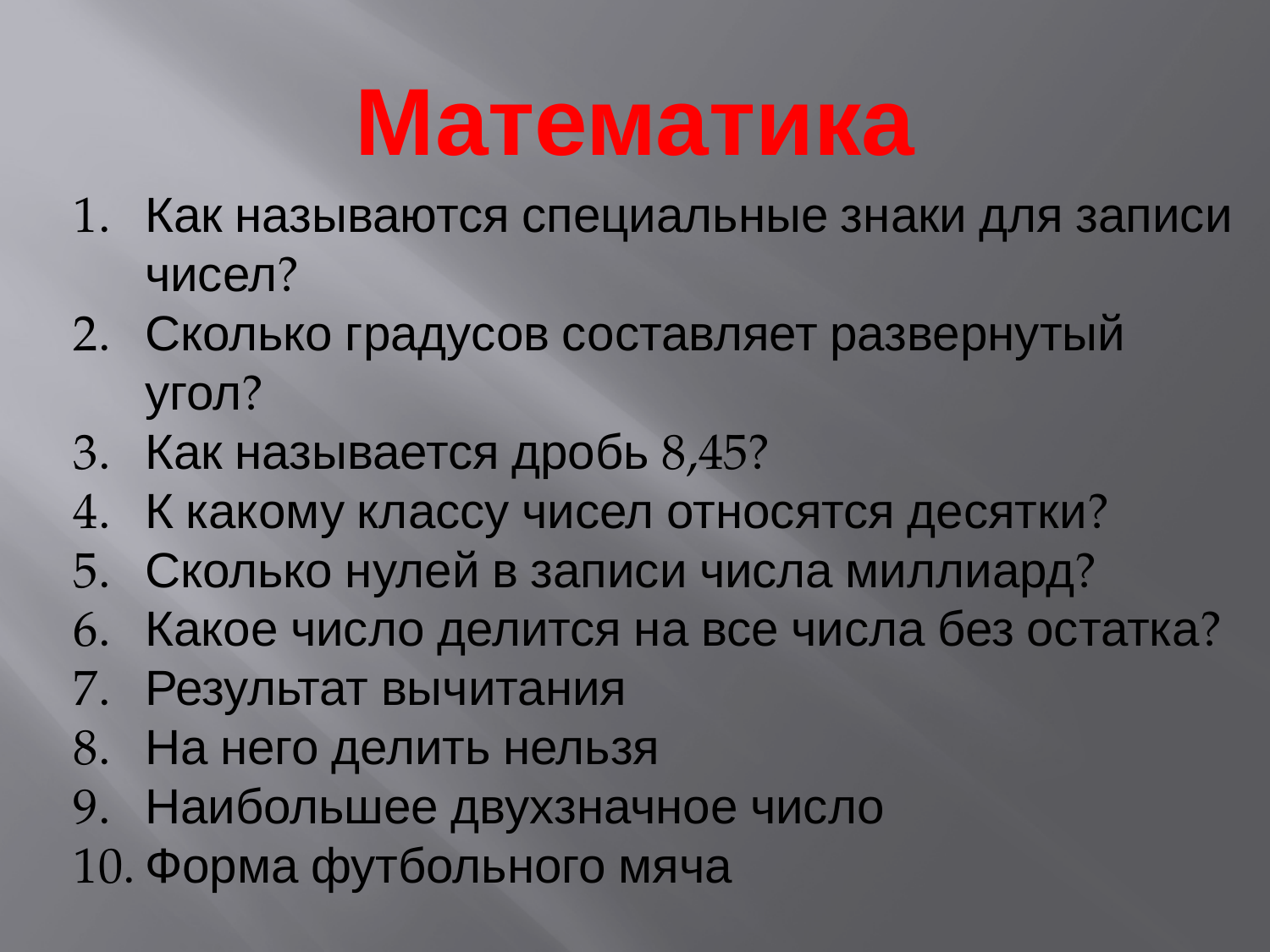

# Математика
Как называются специальные знаки для записи чисел?
Сколько градусов составляет развернутый угол?
Как называется дробь 8,45?
К какому классу чисел относятся десятки?
Сколько нулей в записи числа миллиард?
Какое число делится на все числа без остатка?
Результат вычитания
На него делить нельзя
Наибольшее двухзначное число
Форма футбольного мяча